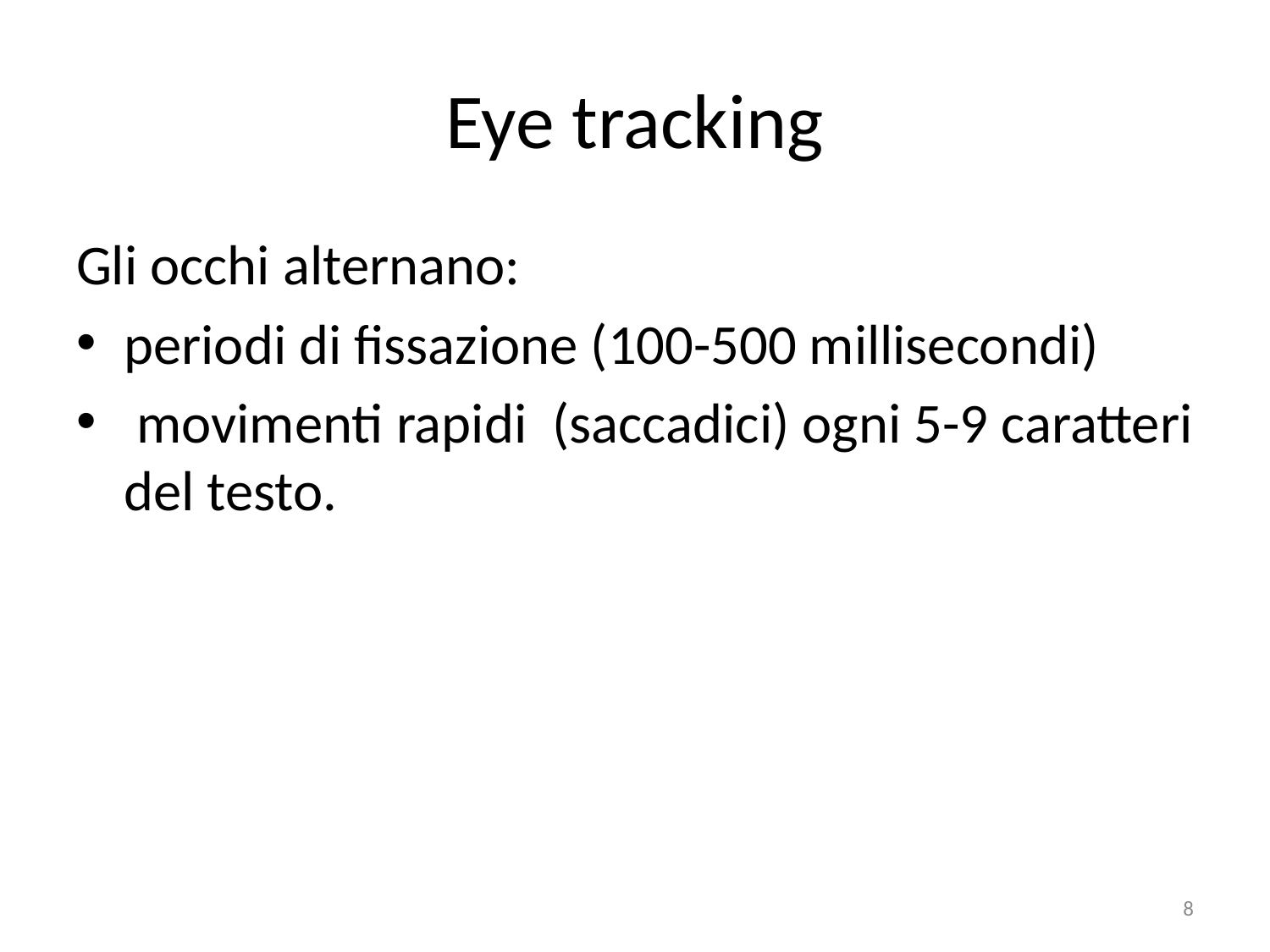

# Eye tracking
Gli occhi alternano:
periodi di fissazione (100-500 millisecondi)
 movimenti rapidi  (saccadici) ogni 5-9 caratteri del testo.

8